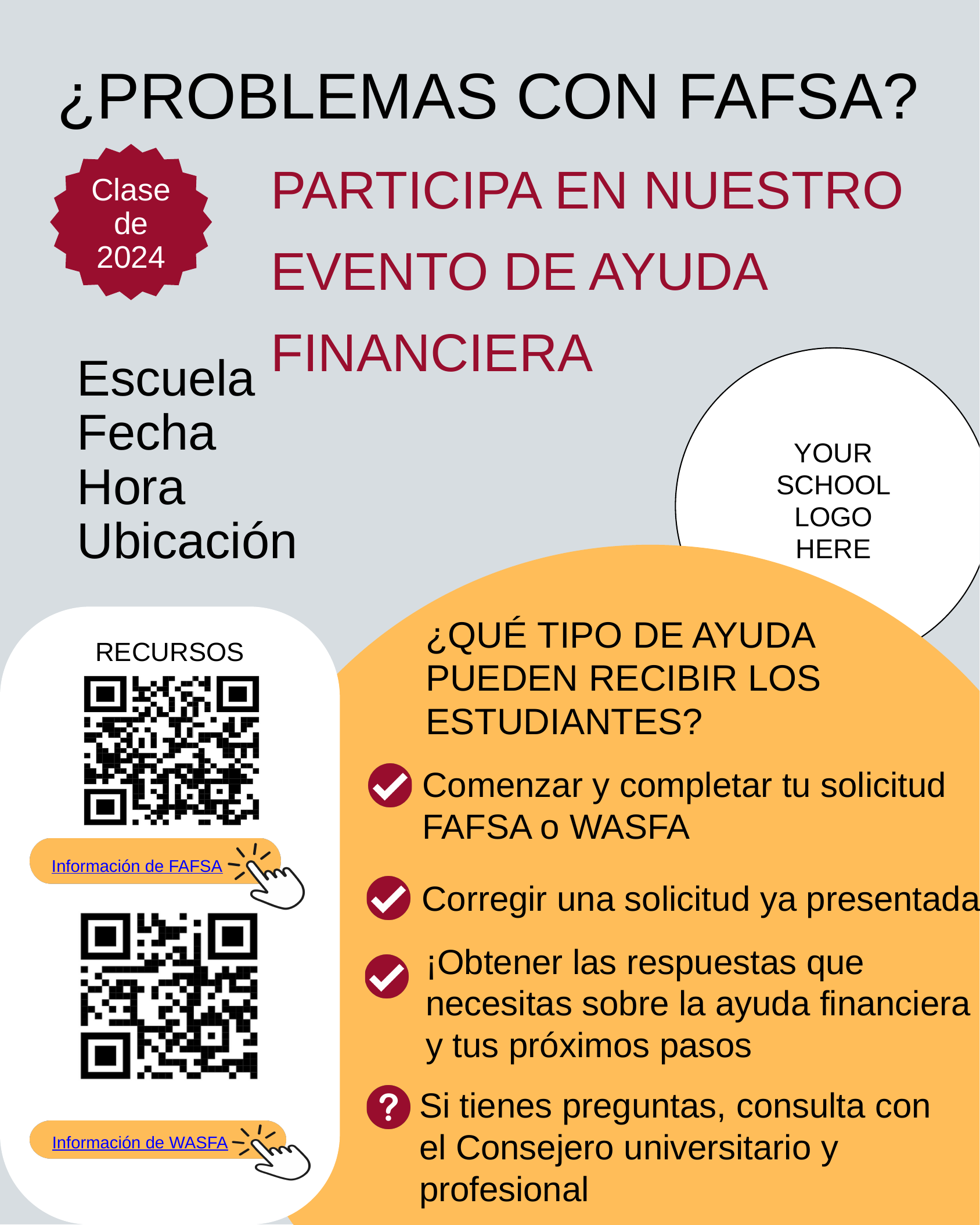

¿PROBLEMAS CON FAFSA?
PARTICIPA EN NUESTRO
EVENTO DE AYUDA FINANCIERA

Clase de 2024

Escuela
Fecha
Hora
Ubicación
YOUR SCHOOL LOGO HERE

¿QUÉ TIPO DE AYUDA
PUEDEN RECIBIR LOS ESTUDIANTES?
RECURSOS

Comenzar y completar tu solicitud FAFSA o WASFA

Información de FAFSA

Corregir una solicitud ya presentada

¡Obtener las respuestas que necesitas sobre la ayuda financiera y tus próximos pasos

Si tienes preguntas, consulta con el Consejero universitario y profesional

Información de WASFA